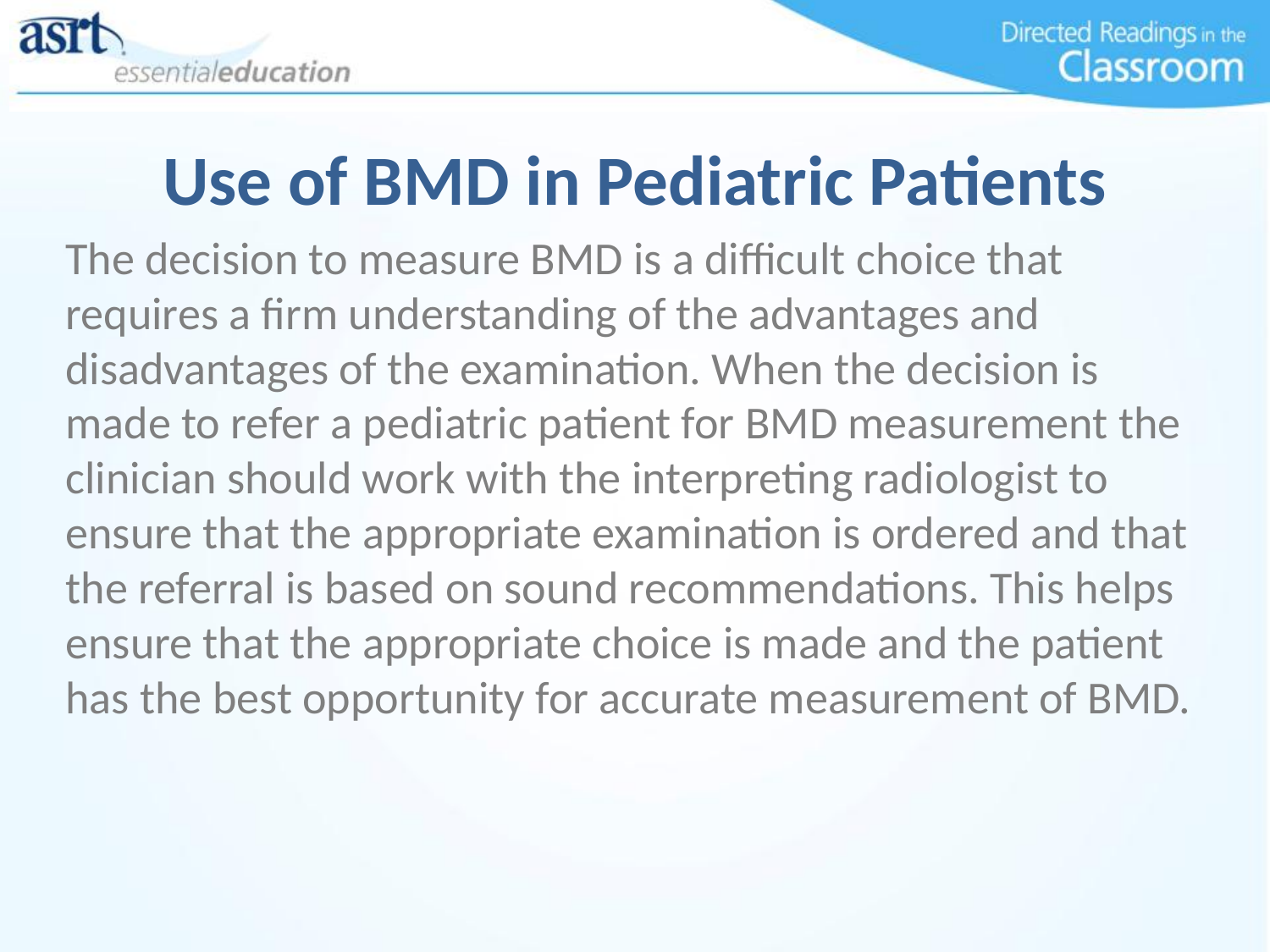

# Use of BMD in Pediatric Patients
The decision to measure BMD is a difficult choice that requires a firm understanding of the advantages and disadvantages of the examination. When the decision is made to refer a pediatric patient for BMD measurement the clinician should work with the interpreting radiologist to ensure that the appropriate examination is ordered and that the referral is based on sound recommendations. This helps ensure that the appropriate choice is made and the patient has the best opportunity for accurate measurement of BMD.